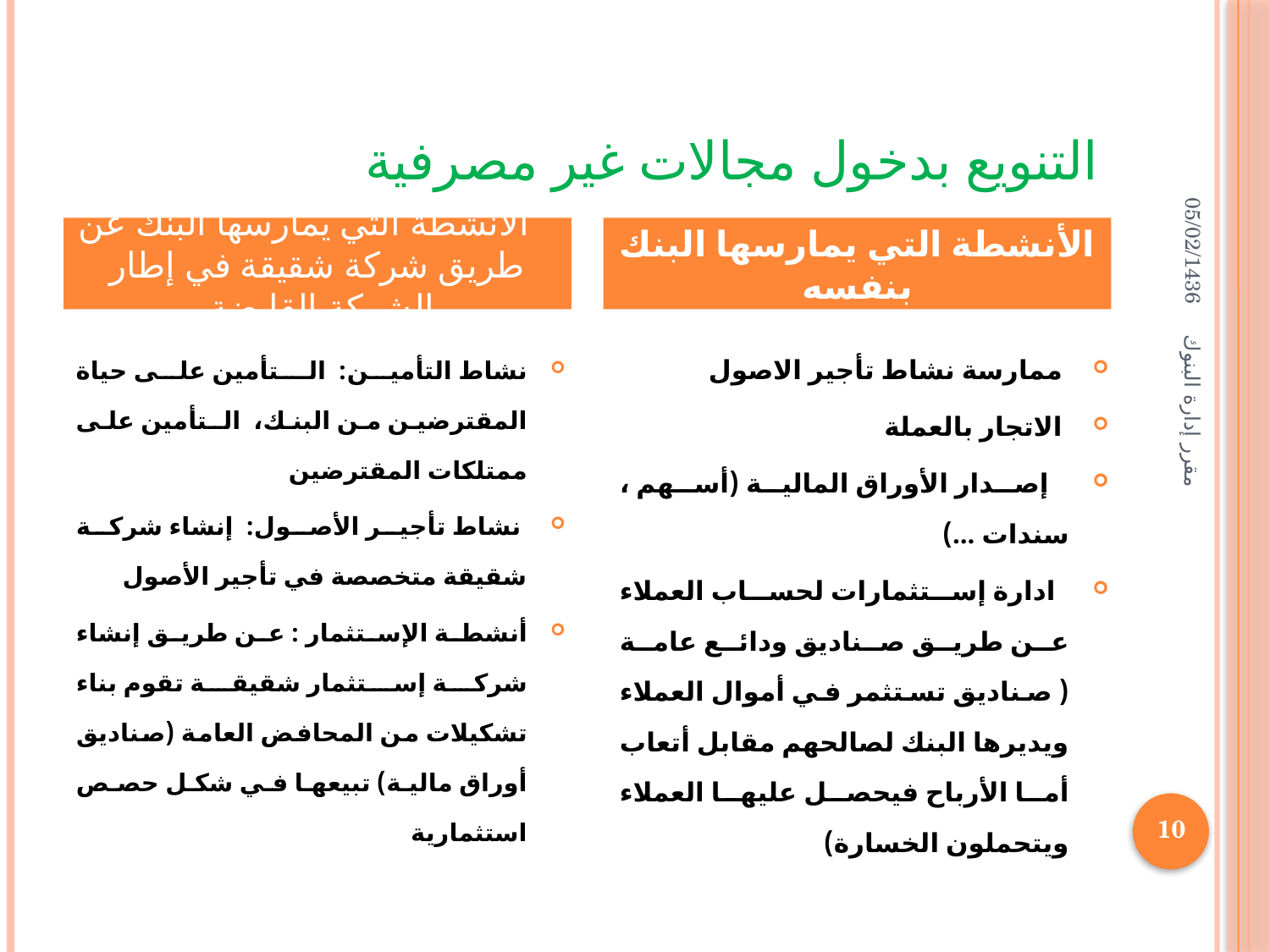

# التنويع بدخول مجالات غير مصرفية
05/02/1436
   الأنشطة التي يمارسها البنك عن طريق شركة شقيقة في إطار الشركة القابضة

الأنشطة التي يمارسها البنك بنفسه

نشاط التأمين:  الـتأمين على حياة المقترضين من البنك،  الـتأمين على ممتلكات المقترضين
 نشاط تأجير الأصول:  إنشاء شركة شقيقة متخصصة في تأجير الأصول
أنشطة الإستثمار : عن طريق إنشاء شركة إستثمار شقيقة تقوم بناء تشكيلات من المحافض العامة (صناديق أوراق مالية) تبيعها في شكل حصص استثمارية

 ممارسة نشاط تأجير الاصول
 الاتجار بالعملة
   إصدار الأوراق المالية (أسهم ، سندات ...)
  ادارة إستثمارات لحساب العملاء عن طريق صناديق ودائع عامة ( صناديق تستثمر في أموال العملاء ويديرها البنك لصالحهم مقابل أتعاب أما الأرباح فيحصل عليها العملاء ويتحملون الخسارة)

مقرر إدارة البنوك
10